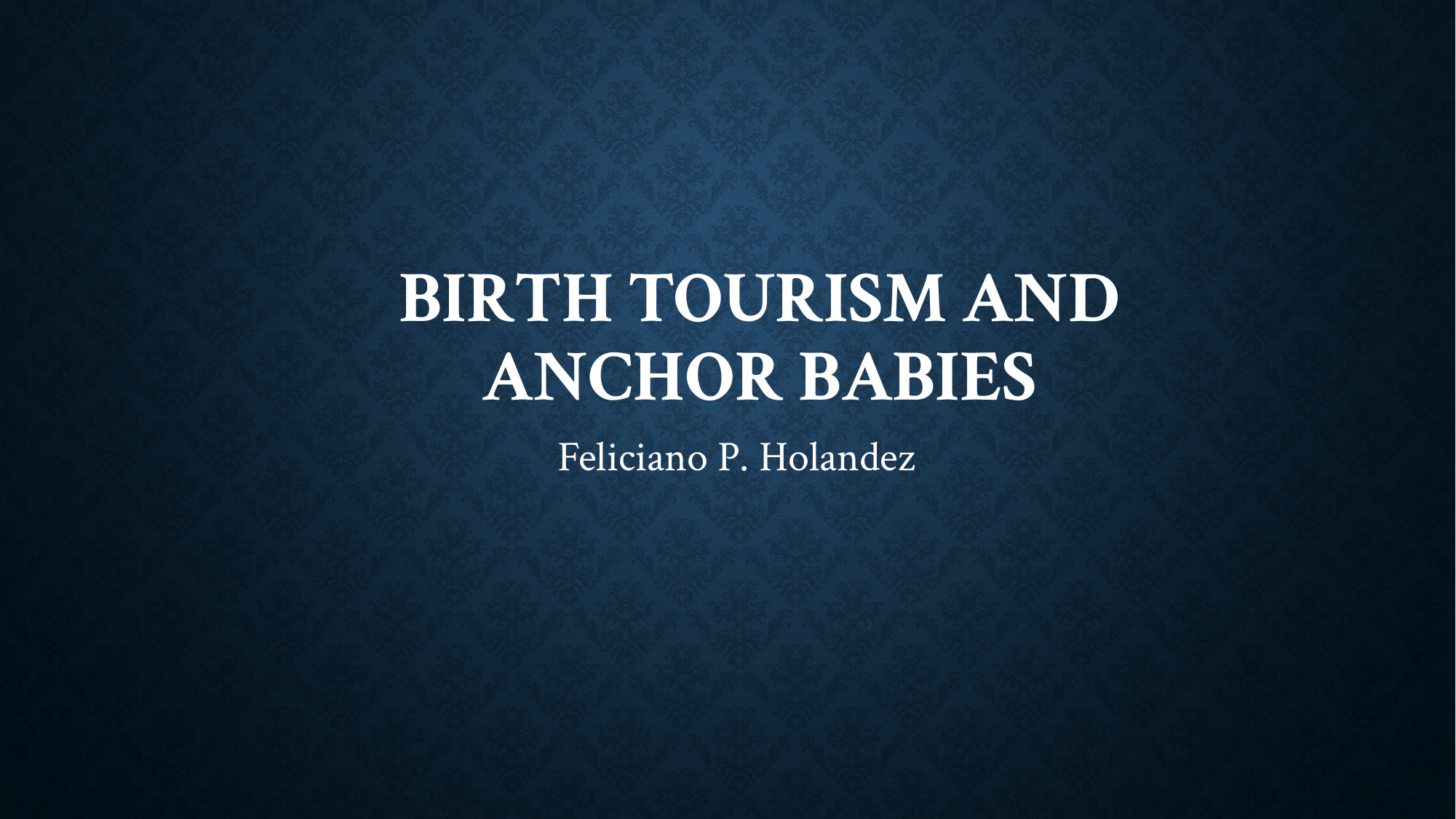

# Birth tourism and anchor babies
Feliciano P. Holandez